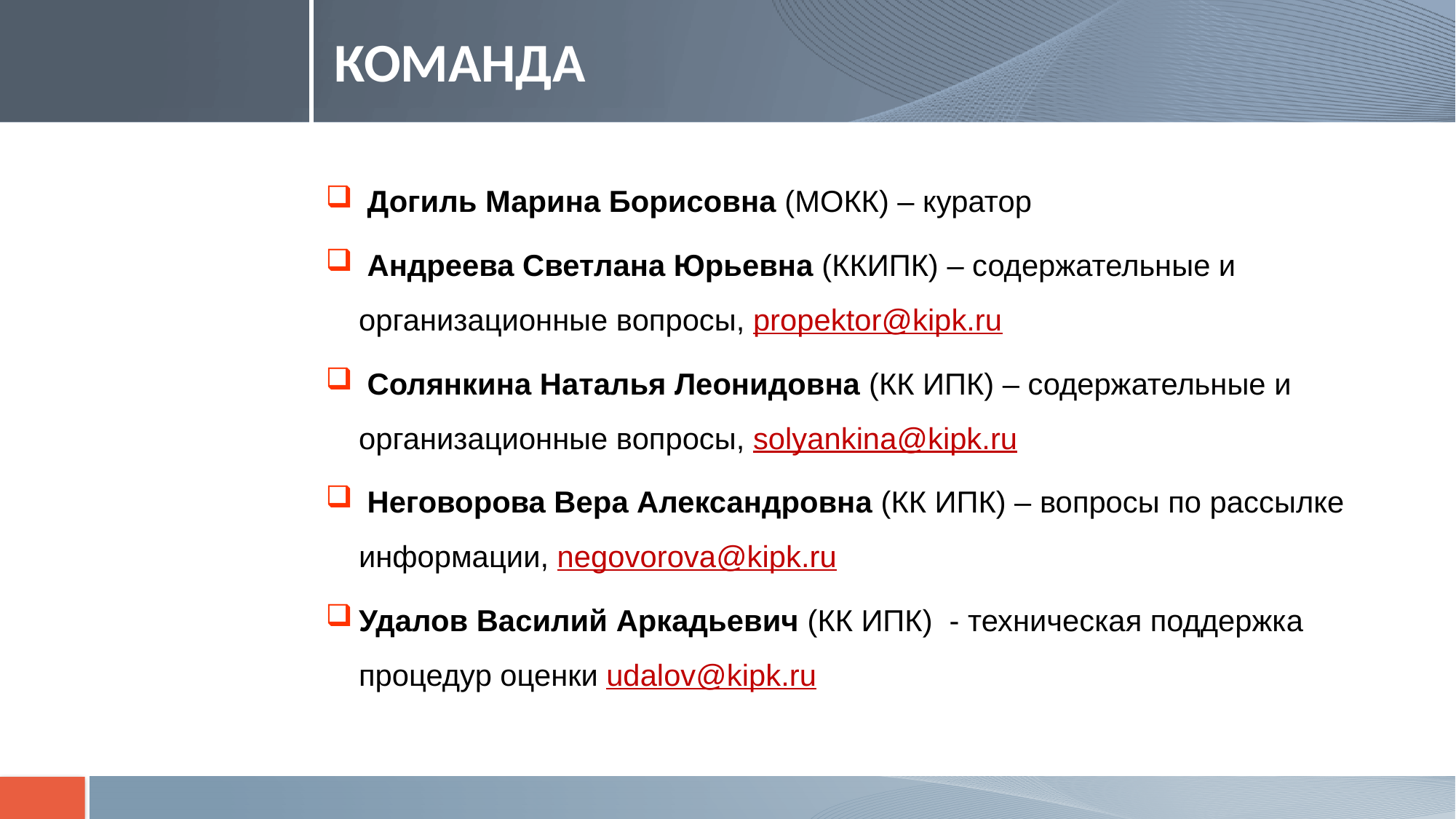

# КОМАНДА
 Догиль Марина Борисовна (МОКК) – куратор
 Андреева Светлана Юрьевна (ККИПК) – содержательные и организационные вопросы, propektor@kipk.ru
 Солянкина Наталья Леонидовна (КК ИПК) – содержательные и  организационные вопросы, solyankina@kipk.ru
 Неговорова Вера Александровна (КК ИПК) – вопросы по рассылке информации, negovorova@kipk.ru
Удалов Василий Аркадьевич (КК ИПК)  - техническая поддержка процедур оценки udalov@kipk.ru